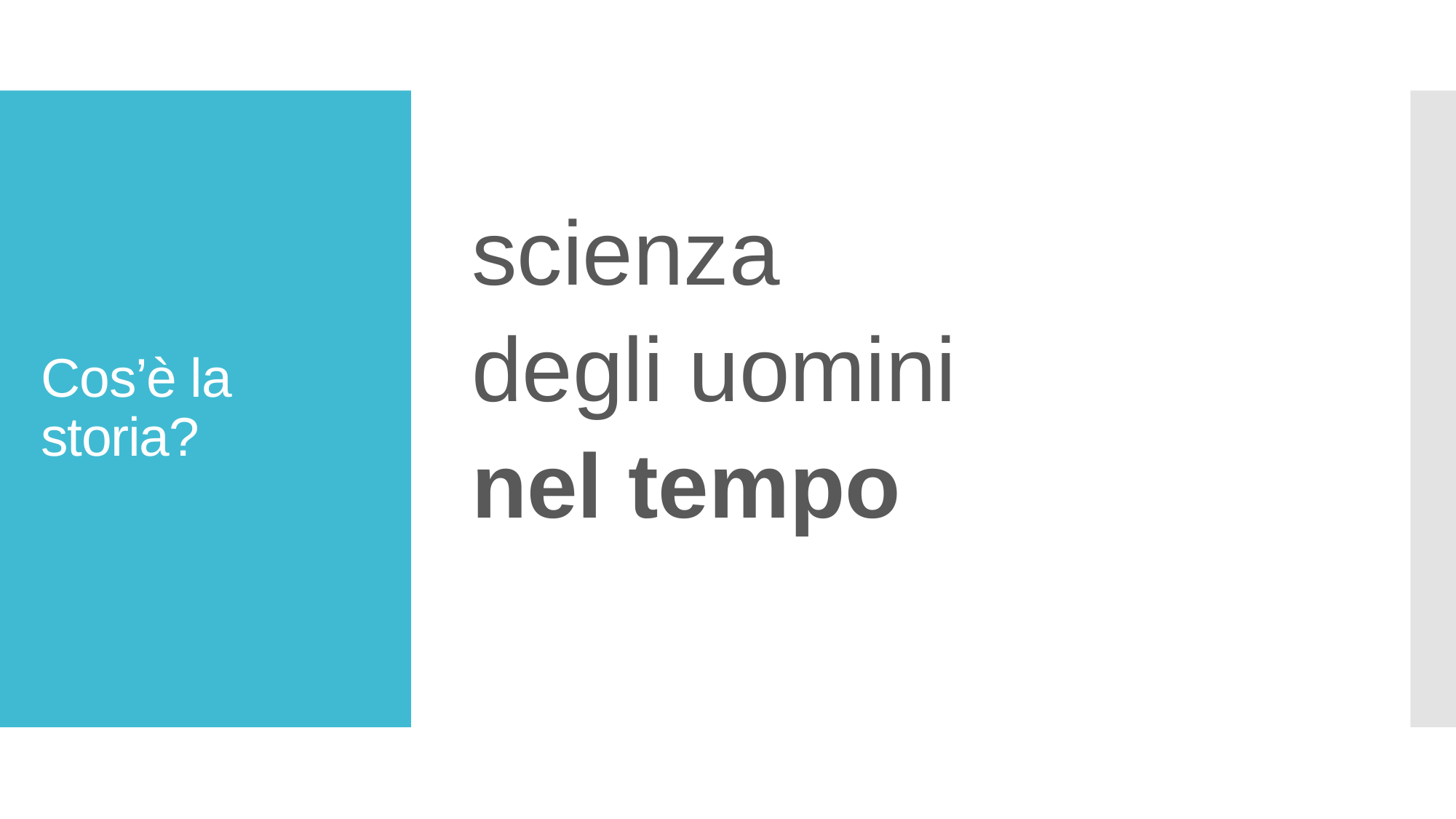

# Cos’è la storia?
scienza
degli uomini
nel tempo